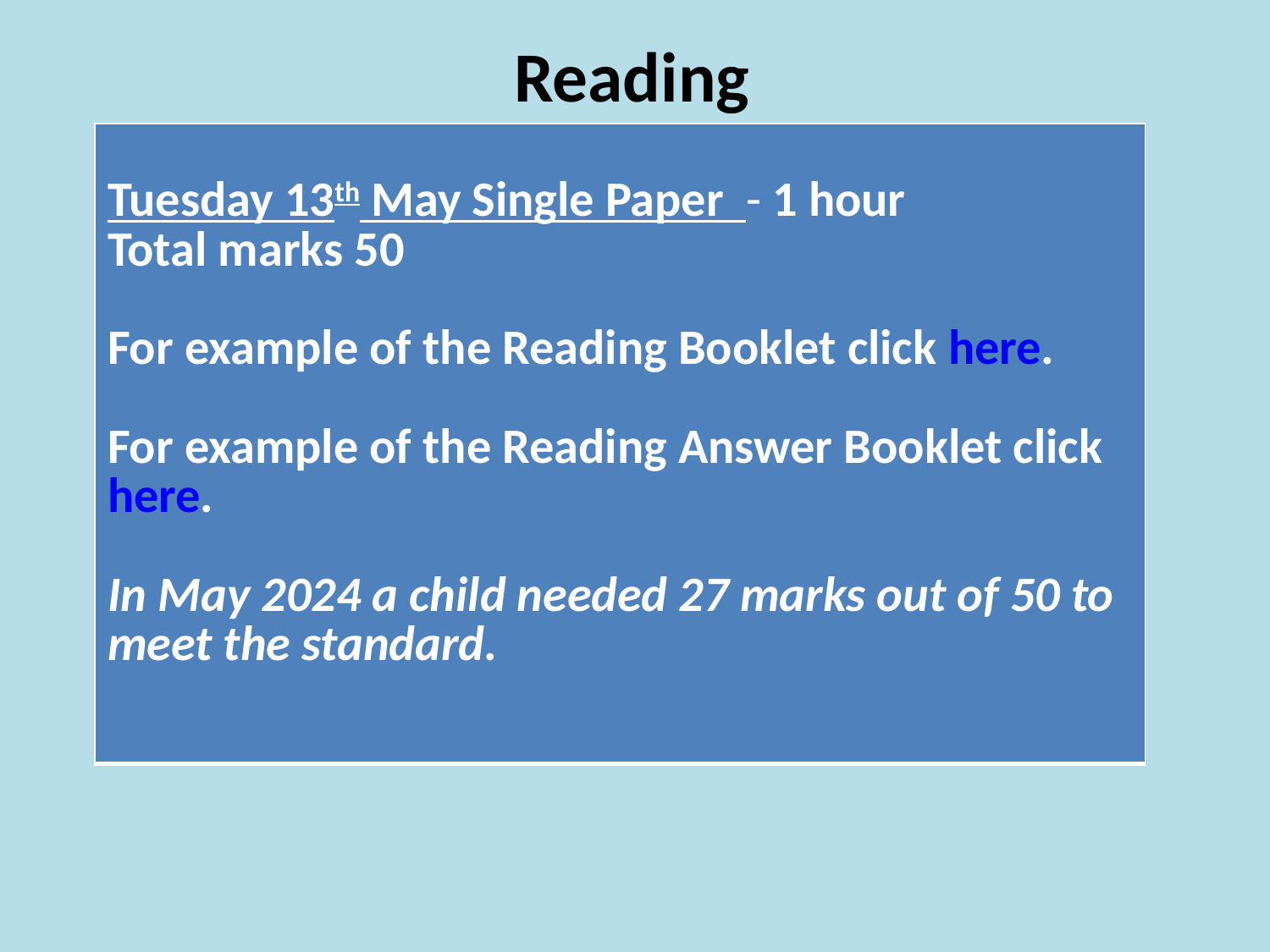

Reading
| Tuesday 13th May Single Paper - 1 hour Total marks 50 For example of the Reading Booklet click here. For example of the Reading Answer Booklet click here. In May 2024 a child needed 27 marks out of 50 to meet the standard. |
| --- |